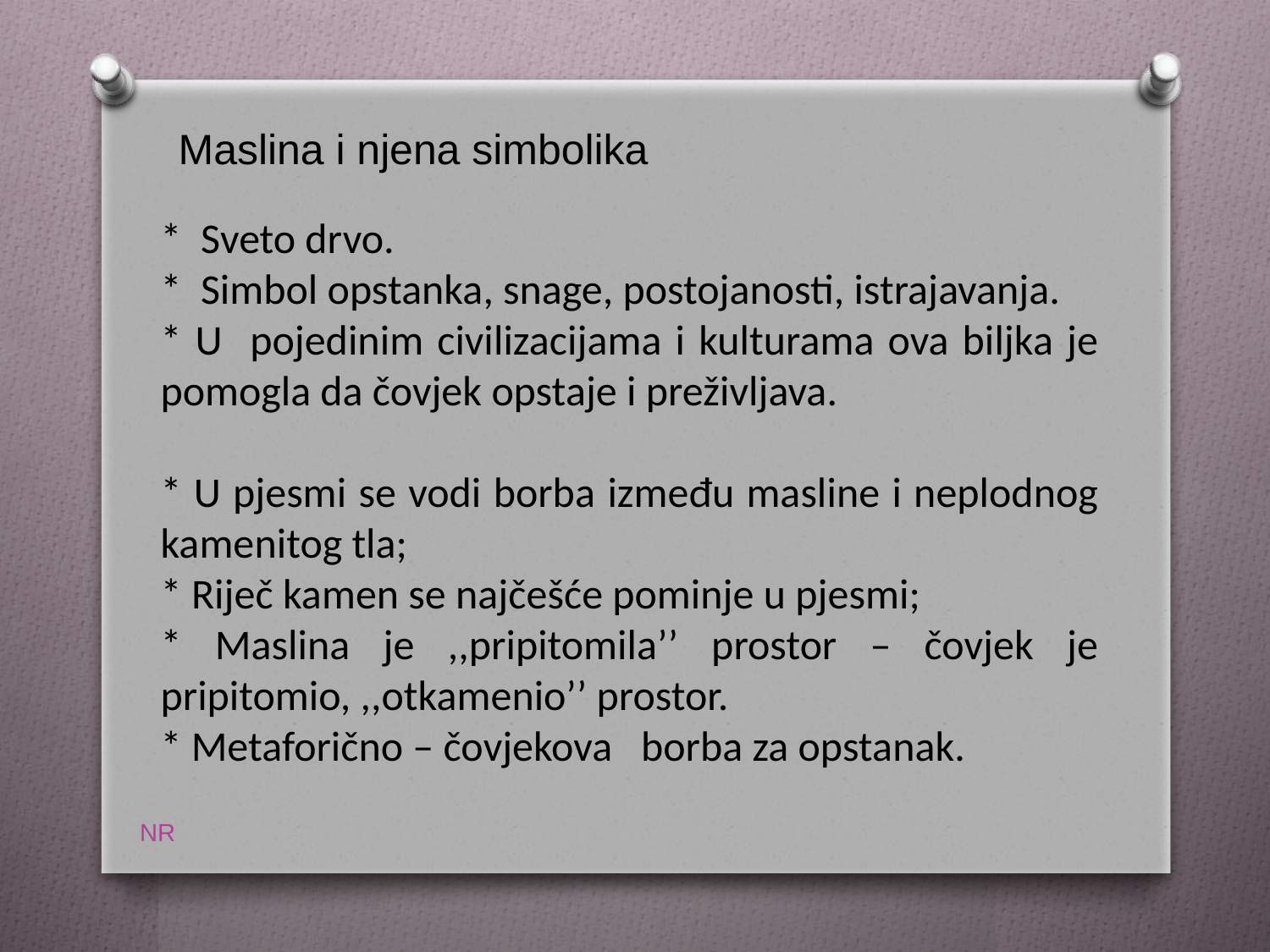

Maslina i njena simbolika

*  Sveto drvo.
*  Simbol opstanka, snage, postojanosti, istrajavanja.
* U  pojedinim civilizacijama i kulturama ova biljka je pomogla da čovjek opstaje i preživljava.

* U pjesmi se vodi borba između masline i neplodnog kamenitog tla;
* Riječ kamen se najčešće pominje u pjesmi;
* Maslina je ,,pripitomila’’ prostor – čovjek je pripitomio, ,,otkamenio’’ prostor.
* Metaforično – čovjekova   borba za opstanak.
NR